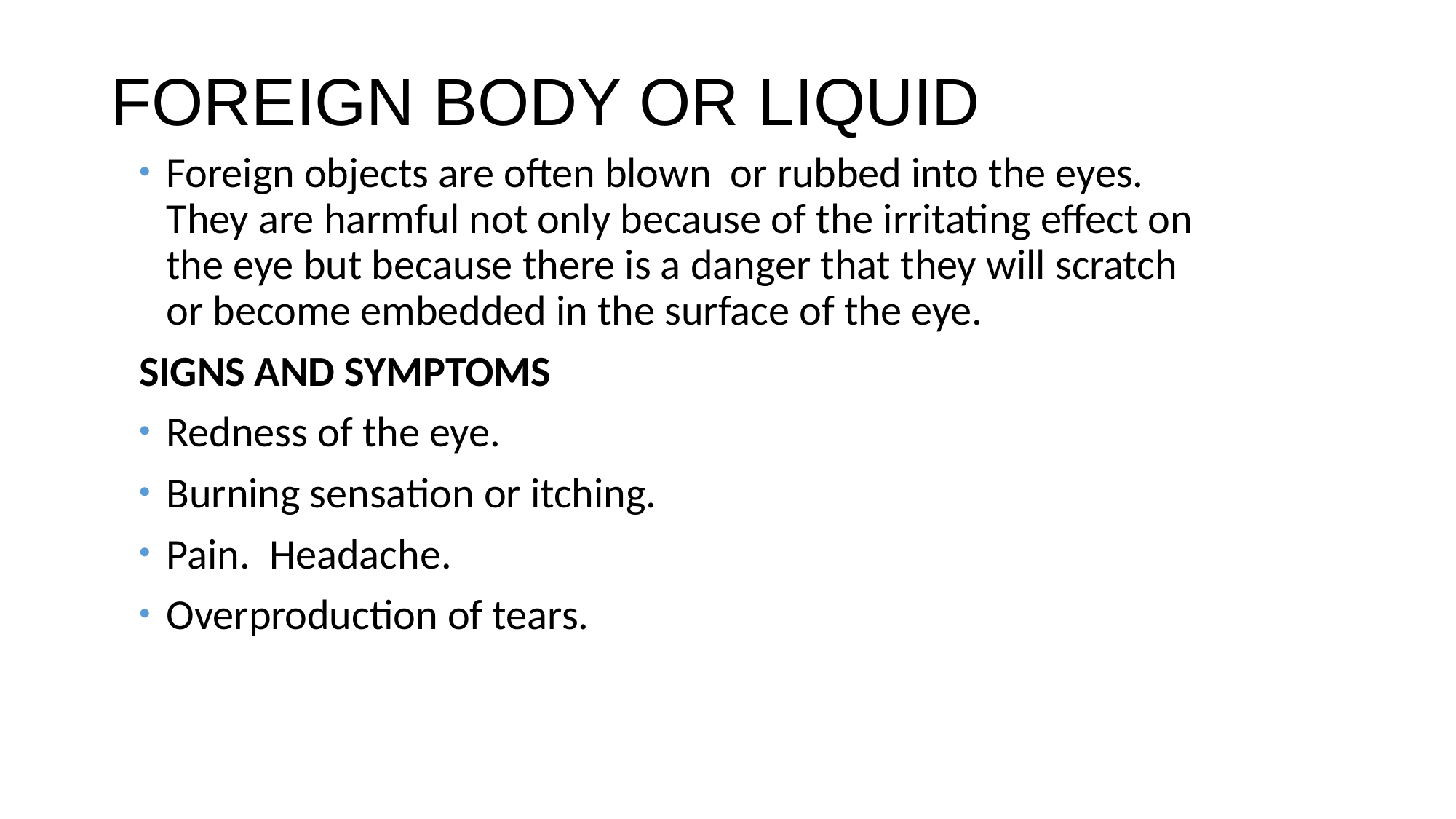

# FOREIGN BODY OR LIQUID
Foreign objects are often blown  or rubbed into the eyes.  They are harmful not only because of the irritating effect on the eye but because there is a danger that they will scratch or become embedded in the surface of the eye.
SIGNS AND SYMPTOMS
Redness of the eye.
Burning sensation or itching.
Pain.  Headache.
Overproduction of tears.